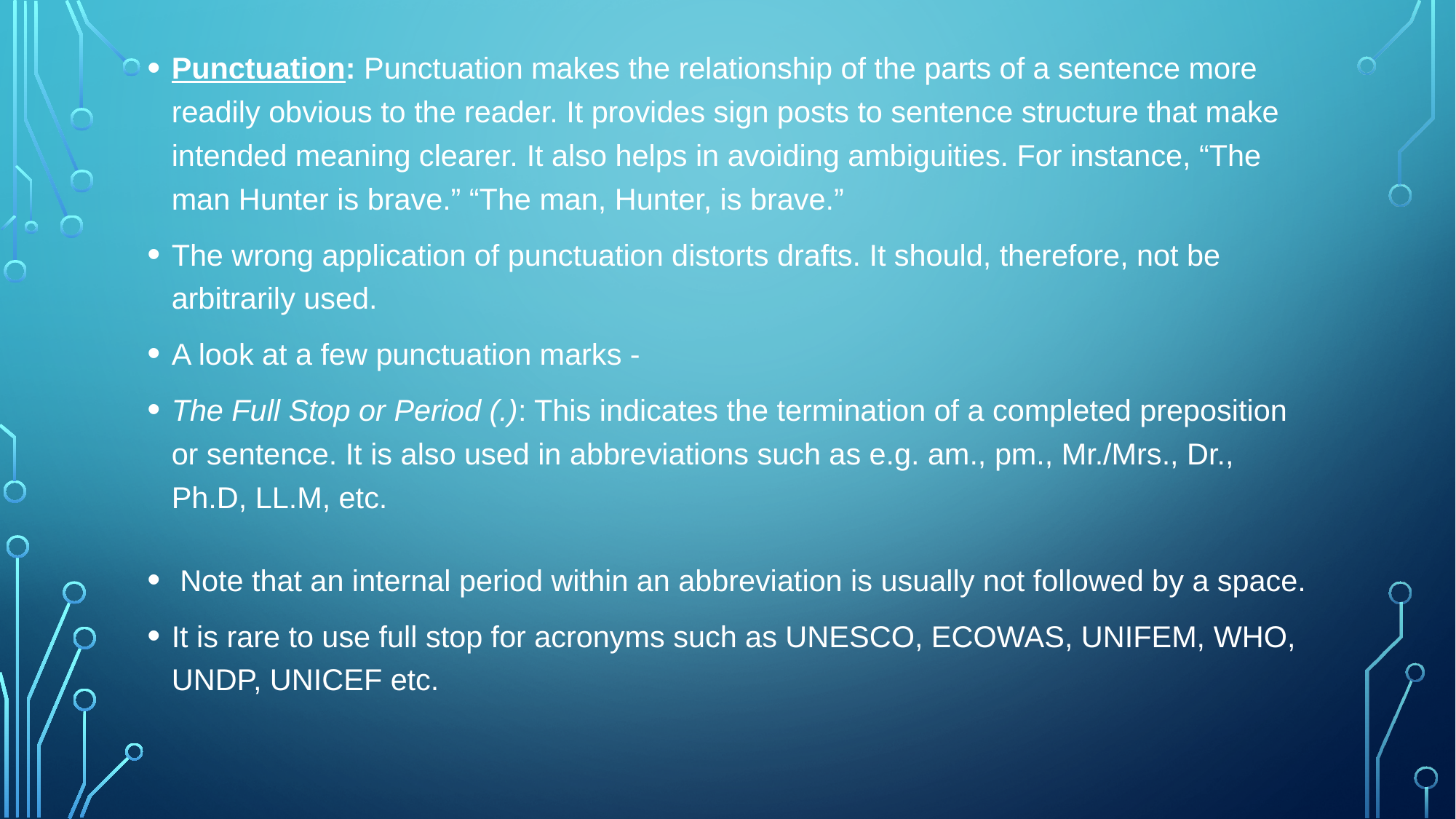

Punctuation: Punctuation makes the relationship of the parts of a sentence more readily obvious to the reader. It provides sign posts to sentence structure that make intended meaning clearer. It also helps in avoiding ambiguities. For instance, “The man Hunter is brave.” “The man, Hunter, is brave.”
The wrong application of punctuation distorts drafts. It should, therefore, not be arbitrarily used.
A look at a few punctuation marks -
The Full Stop or Period (.): This indicates the termination of a completed preposition or sentence. It is also used in abbreviations such as e.g. am., pm., Mr./Mrs., Dr., Ph.D, LL.M, etc.

 Note that an internal period within an abbreviation is usually not followed by a space.
It is rare to use full stop for acronyms such as UNESCO, ECOWAS, UNIFEM, WHO, UNDP, UNICEF etc.

27